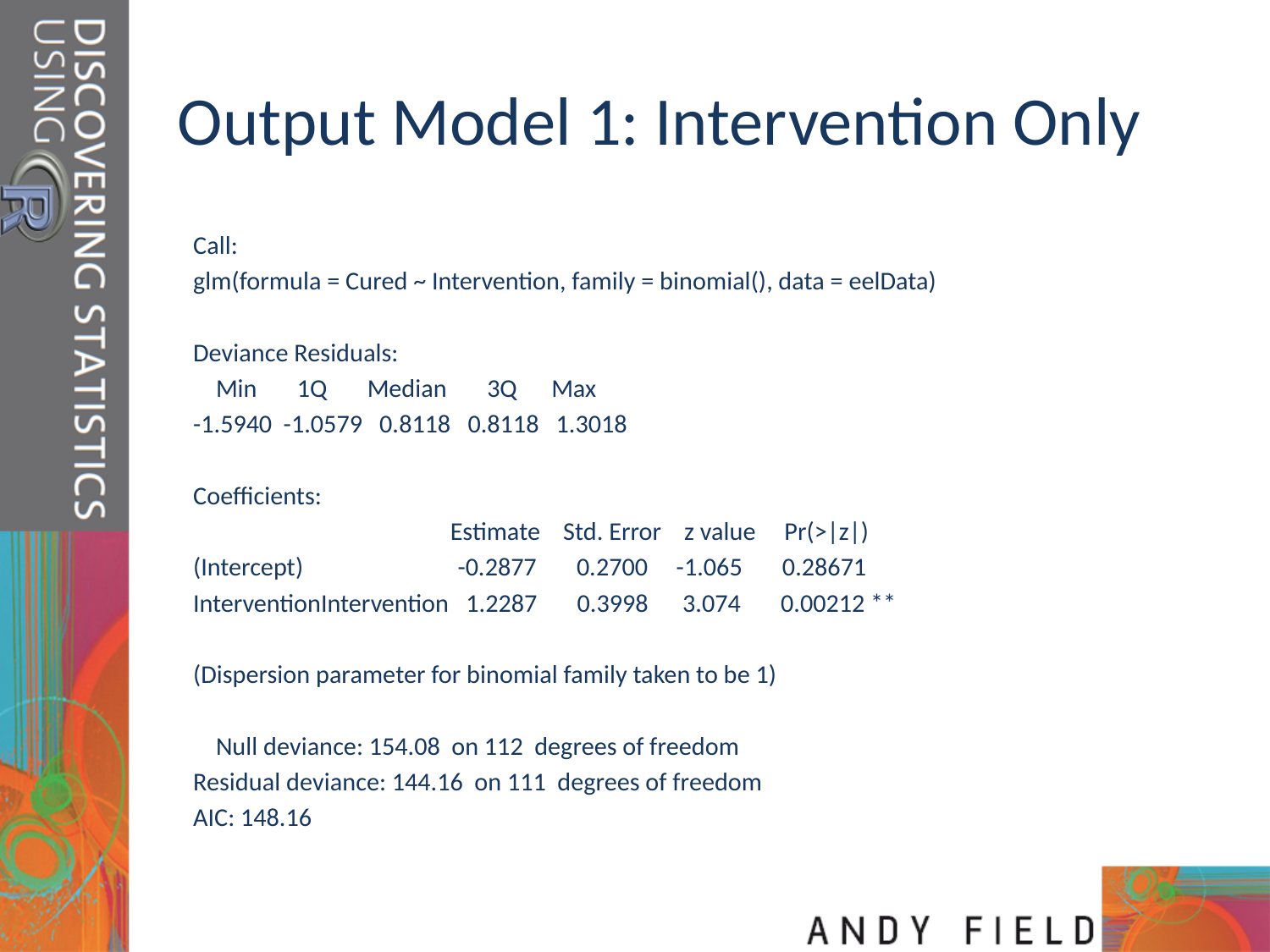

# Output Model 1: Intervention Only

Call:
glm(formula = Cured ~ Intervention, family = binomial(), data = eelData)

Deviance Residuals:
    Min       1Q       Median       3Q      Max
-1.5940  -1.0579   0.8118   0.8118   1.3018

Coefficients:
                                             Estimate    Std. Error    z value     Pr(>|z|)
(Intercept)                           -0.2877       0.2700     -1.065       0.28671
InterventionIntervention   1.2287       0.3998      3.074       0.00212 **

(Dispersion parameter for binomial family taken to be 1)

    Null deviance: 154.08  on 112  degrees of freedom
Residual deviance: 144.16  on 111  degrees of freedom
AIC: 148.16